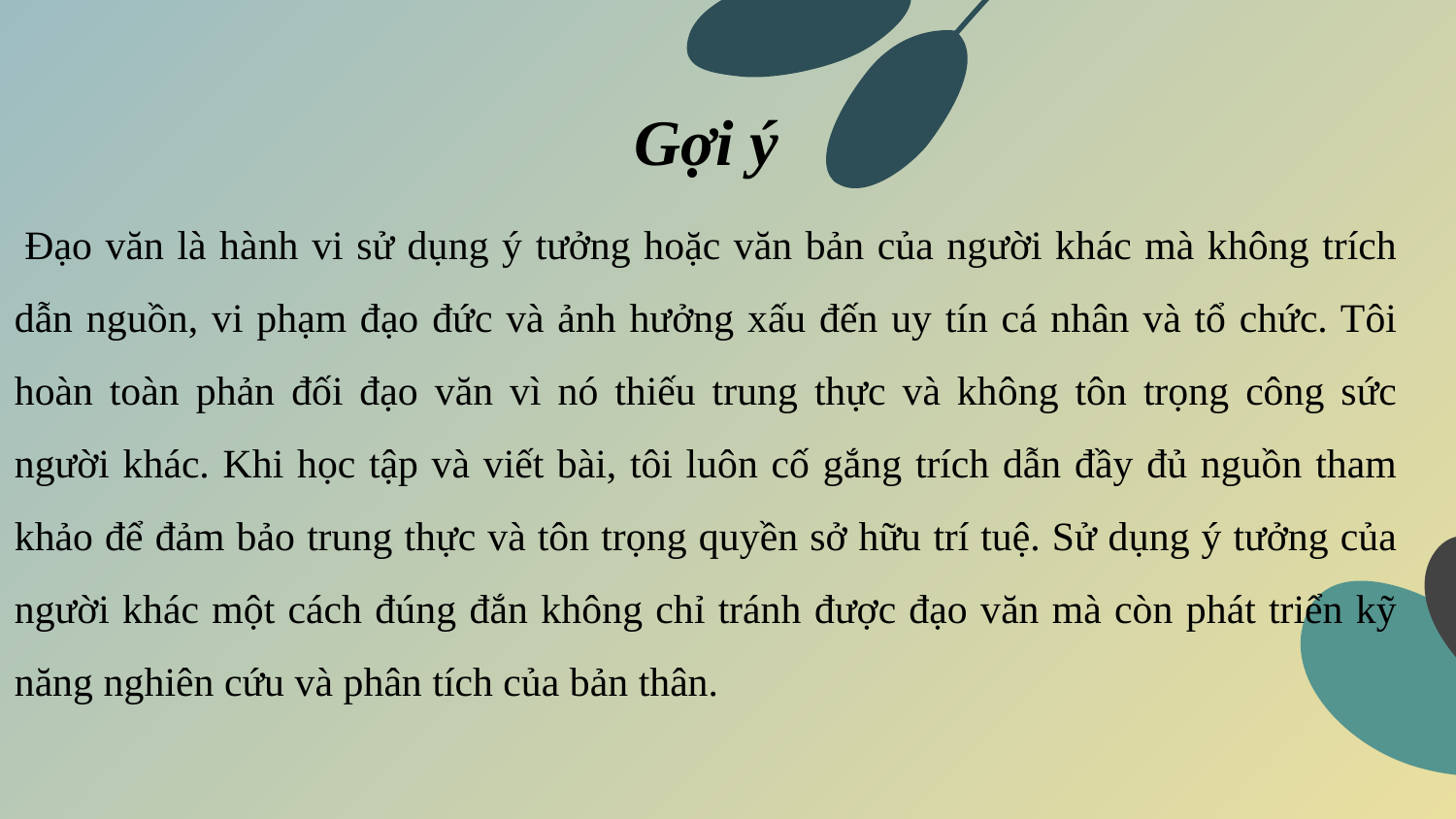

Gợi ý
 Đạo văn là hành vi sử dụng ý tưởng hoặc văn bản của người khác mà không trích dẫn nguồn, vi phạm đạo đức và ảnh hưởng xấu đến uy tín cá nhân và tổ chức. Tôi hoàn toàn phản đối đạo văn vì nó thiếu trung thực và không tôn trọng công sức người khác. Khi học tập và viết bài, tôi luôn cố gắng trích dẫn đầy đủ nguồn tham khảo để đảm bảo trung thực và tôn trọng quyền sở hữu trí tuệ. Sử dụng ý tưởng của người khác một cách đúng đắn không chỉ tránh được đạo văn mà còn phát triển kỹ năng nghiên cứu và phân tích của bản thân.